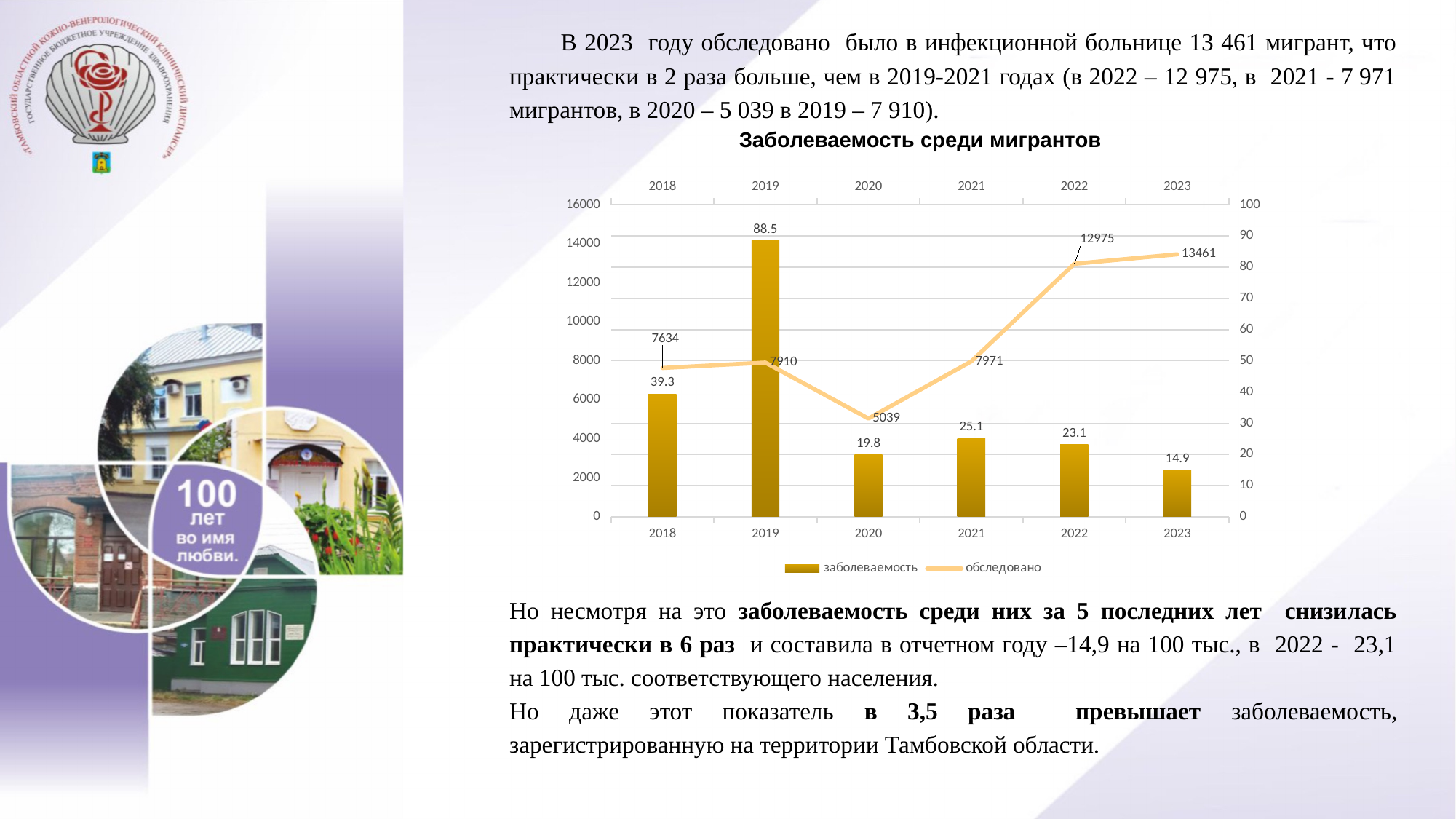

В 2023  году обследовано  было в инфекционной больнице 13 461 мигрант, что практически в 2 раза больше, чем в 2019-2021 годах (в 2022 – 12 975, в  2021 - 7 971 мигрантов, в 2020 – 5 039 в 2019 – 7 910).

Заболеваемость среди мигрантов

### Chart

| Category | заболеваемость | обследовано |
|---|---|---|
| 2018 | 39.3 | 7634.0 |
| 2019 | 88.5 | 7910.0 |
| 2020 | 19.8 | 5039.0 |
| 2021 | 25.1 | 7971.0 |
| 2022 | 23.1 | 12975.0 |
| 2023 | 14.9 | 13461.0 |
Но несмотря на это заболеваемость среди них за 5 последних лет  снизилась практически в 6 раз  и составила в отчетном году –14,9 на 100 тыс., в  2022 -  23,1 на 100 тыс. соответствующего населения.
Но даже этот показатель в 3,5 раза  превышает заболеваемость, зарегистрированную на территории Тамбовской области.